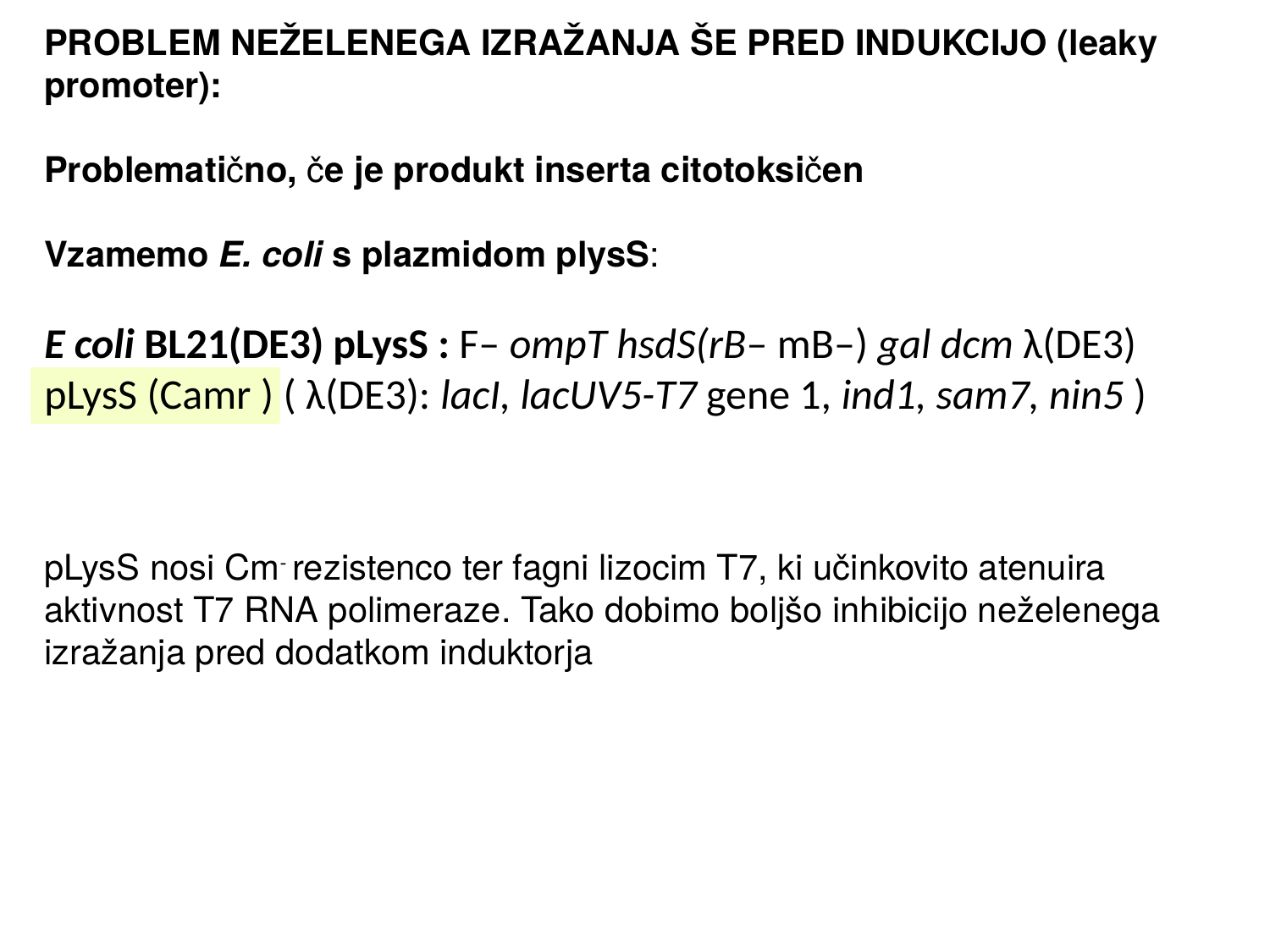

PROBLEM NEŽELENEGA IZRAŽANJA ŠE PRED INDUKCIJO (leaky promoter):

Problematično, če je produkt inserta citotoksičen

Vzamemo E. coli s plazmidom plysS:

E coli BL21(DE3) pLysS : F– ompT hsdS(rB– mB–) gal dcm λ(DE3) pLysS (Camr ) ( λ(DE3): lacI, lacUV5-T7 gene 1, ind1, sam7, nin5 )

pLysS nosi Cm- rezistenco ter fagni lizocim T7, ki učinkovito atenuira aktivnost T7 RNA polimeraze. Tako dobimo boljšo inhibicijo neželenega izražanja pred dodatkom induktorja